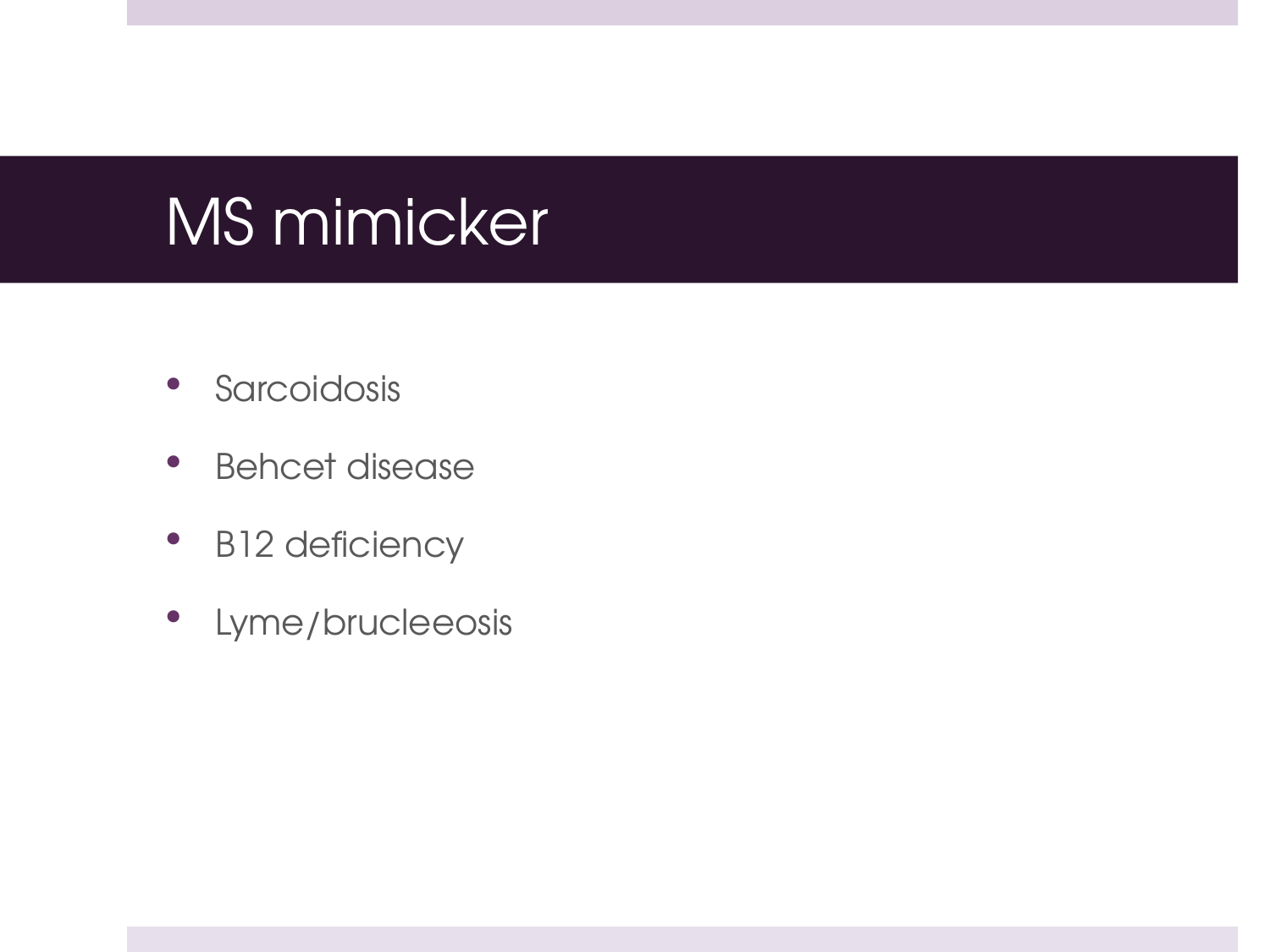

# MS mimicker
Sarcoidosis
Behcet disease
B12 deficiency
Lyme/brucleeosis